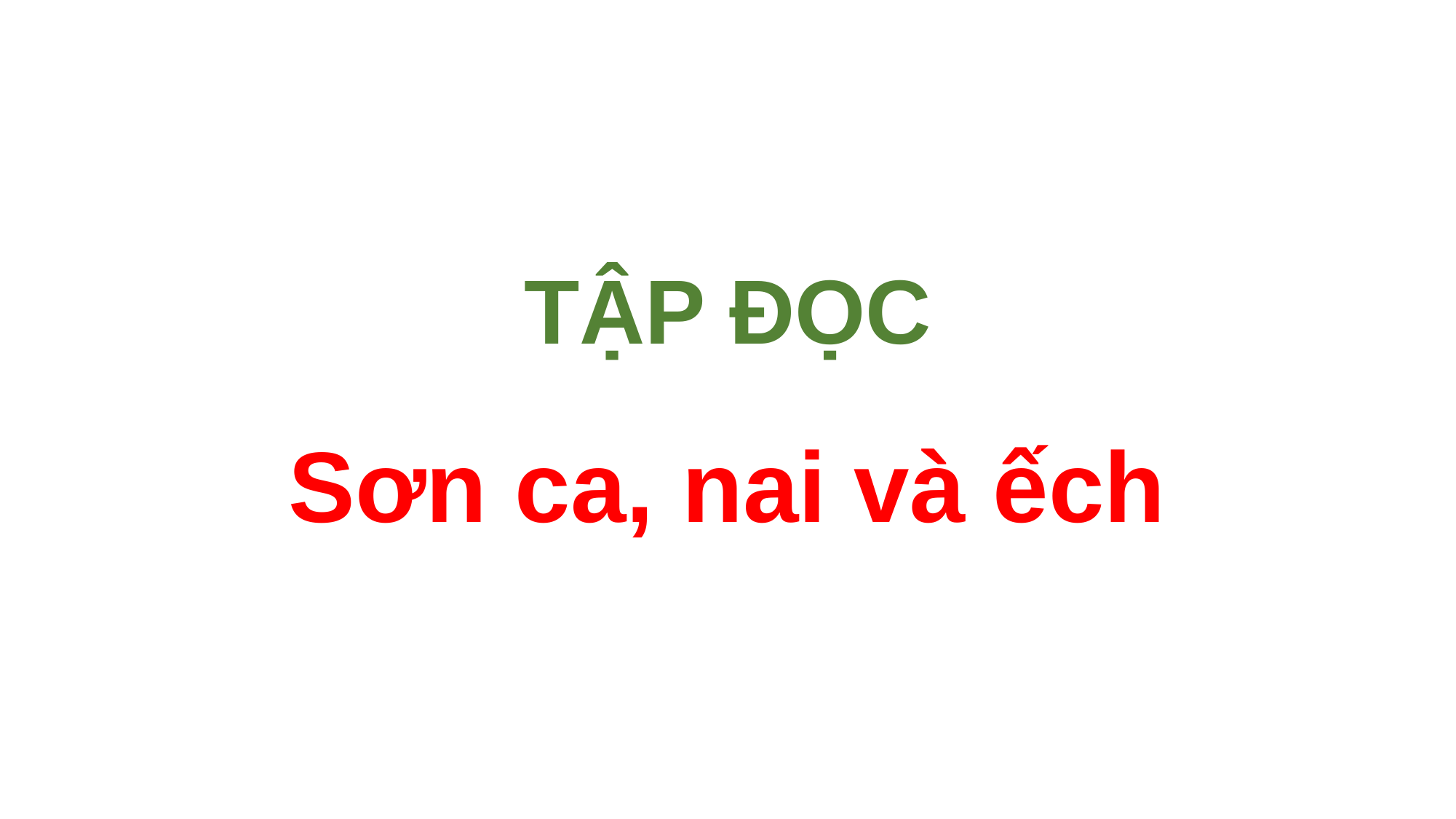

TẬP ĐỌC
Sơn ca, nai và ếch